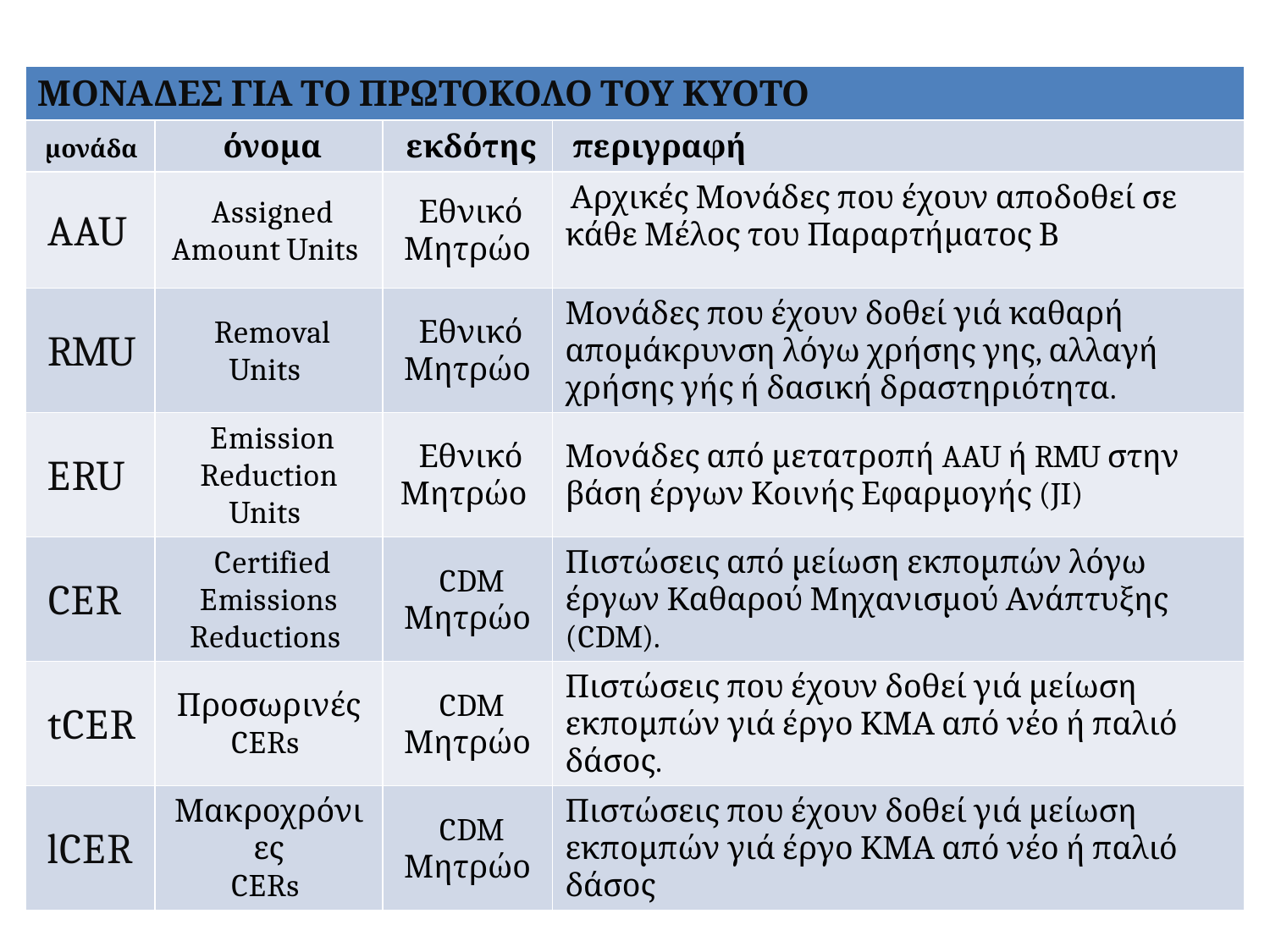

| ΜΟΝΑΔΕΣ ΓΙΑ ΤΟ ΠΡΩΤΟΚΟΛΟ ΤΟΥ ΚΥΟΤΟ |  |  |  |
| --- | --- | --- | --- |
| μονάδα | όνομα | εκδότης | περιγραφή |
| AAU | Assigned Amount Units | Εθνικό Μητρώο | Αρχικές Μονάδες που έχουν αποδοθεί σε κάθε Μέλος του Παραρτήματος Β |
| RMU | Removal Units | Εθνικό Μητρώο | Μονάδες που έχουν δοθεί γιά καθαρή απομάκρυνση λόγω χρήσης γης, αλλαγή χρήσης γής ή δασική δραστηριότητα. |
| ERU | Emission Reduction Units | Εθνικό Μητρώο | Μονάδες από μετατροπή AAU ή RMU στην βάση έργων Κοινής Εφαρμογής (JI) |
| CER | Certified Emissions Reductions | CDM Μητρώο | Πιστώσεις από μείωση εκπομπών λόγω έργων Καθαρού Μηχανισμού Ανάπτυξης (CDM). |
| tCER | Προσωρινές CERs | CDM Μητρώο | Πιστώσεις που έχουν δοθεί γιά μείωση εκπομπών γιά έργο ΚΜΑ από νέο ή παλιό δάσος. |
| lCER | Μακροχρόνιες CERs | CDM Μητρώο | Πιστώσεις που έχουν δοθεί γιά μείωση εκπομπών γιά έργο ΚΜΑ από νέο ή παλιό δάσος |